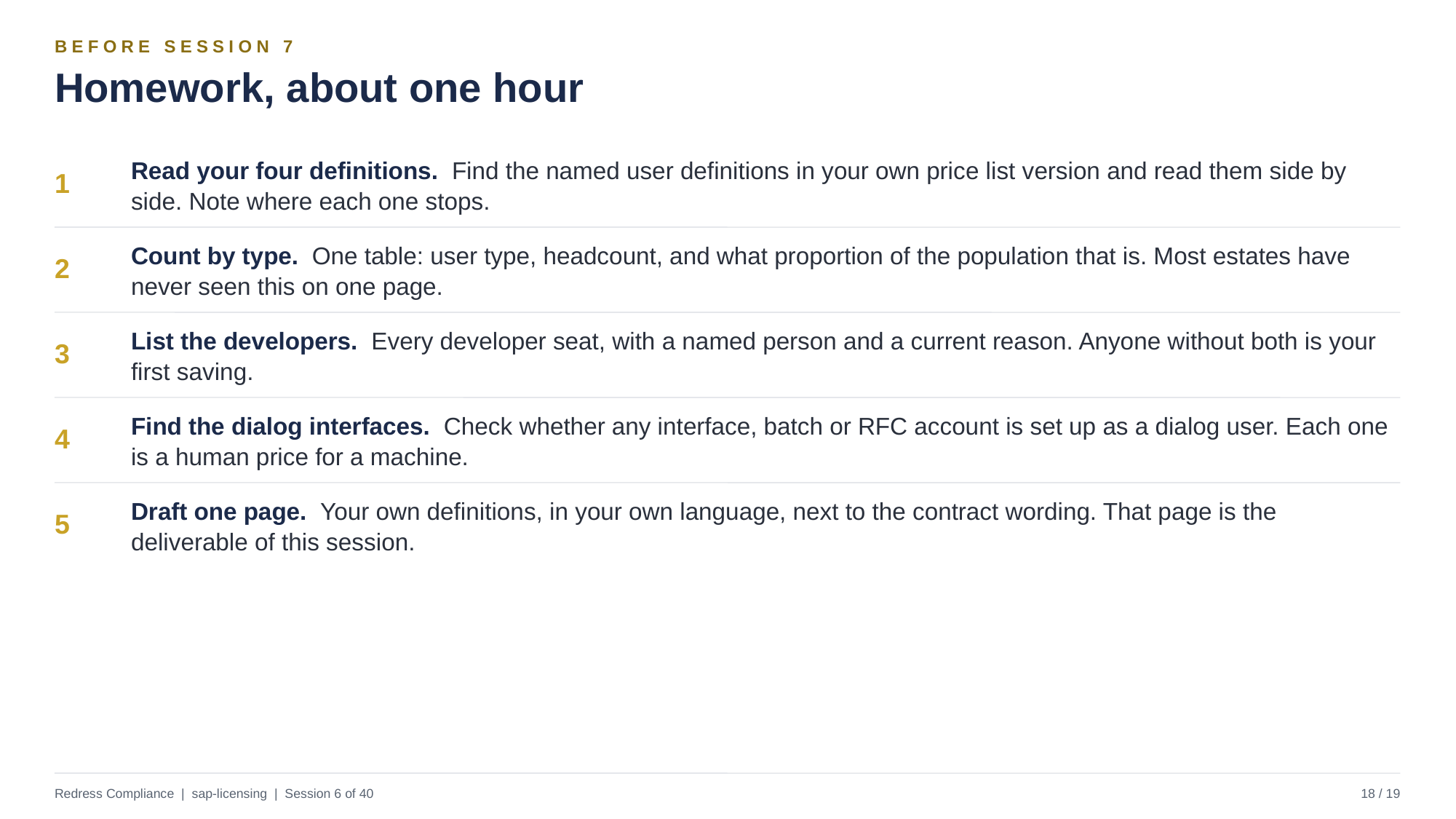

BEFORE SESSION 7
Homework, about one hour
Read your four definitions.  Find the named user definitions in your own price list version and read them side by side. Note where each one stops.
1

Count by type.  One table: user type, headcount, and what proportion of the population that is. Most estates have never seen this on one page.
2

List the developers.  Every developer seat, with a named person and a current reason. Anyone without both is your first saving.
3

Find the dialog interfaces.  Check whether any interface, batch or RFC account is set up as a dialog user. Each one is a human price for a machine.
4

Draft one page.  Your own definitions, in your own language, next to the contract wording. That page is the deliverable of this session.
5

Redress Compliance  |  sap-licensing  |  Session 6 of 40
18 / 19